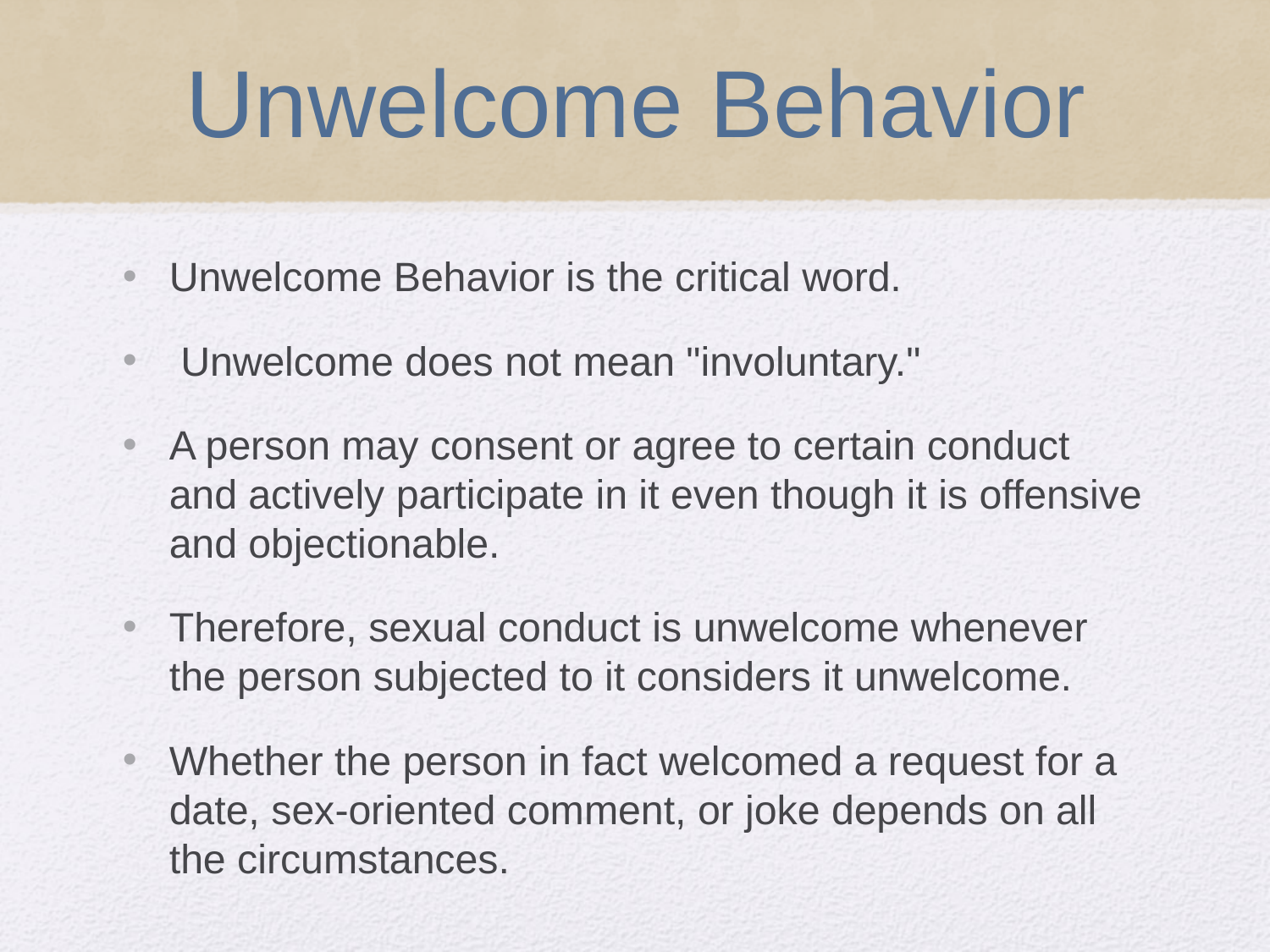

# Unwelcome Behavior
Unwelcome Behavior is the critical word.
 Unwelcome does not mean "involuntary."
A person may consent or agree to certain conduct and actively participate in it even though it is offensive and objectionable.
Therefore, sexual conduct is unwelcome whenever the person subjected to it considers it unwelcome.
Whether the person in fact welcomed a request for a date, sex-oriented comment, or joke depends on all the circumstances.